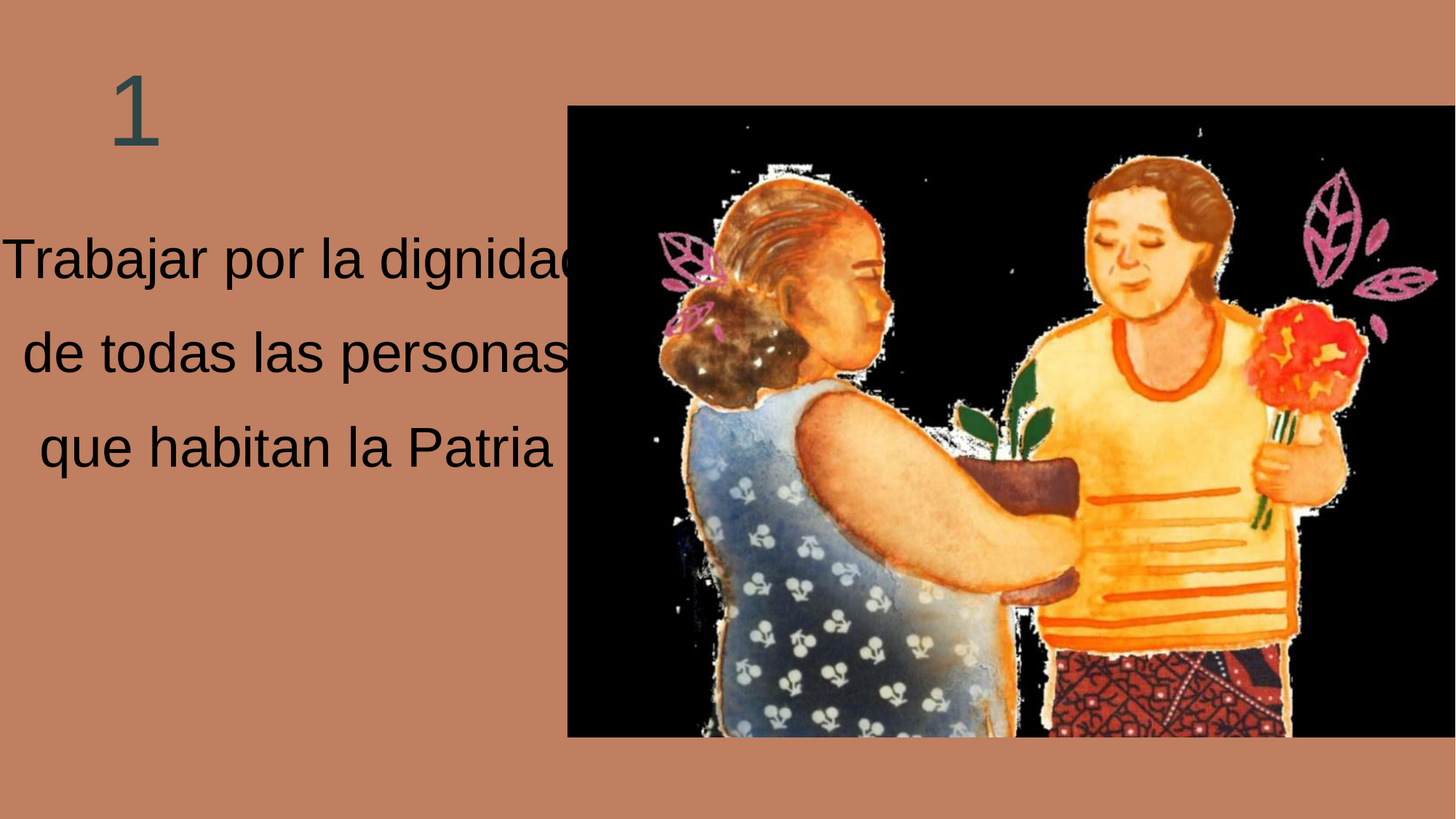

1

Trabajar por la dignidad de todas las personas que habitan la Patria